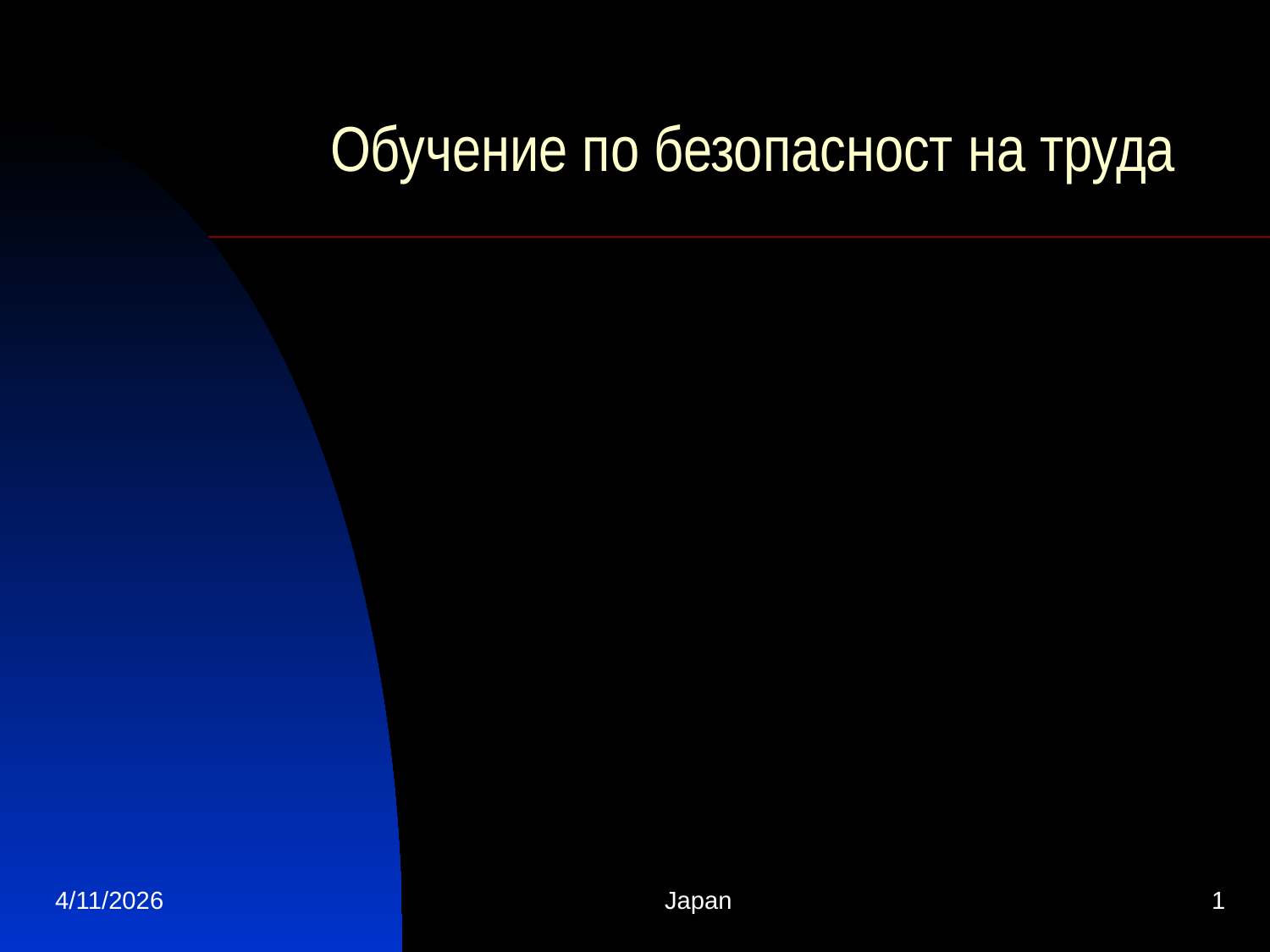

# Обучение по безопасност на труда
4/11/2026
Japan
1